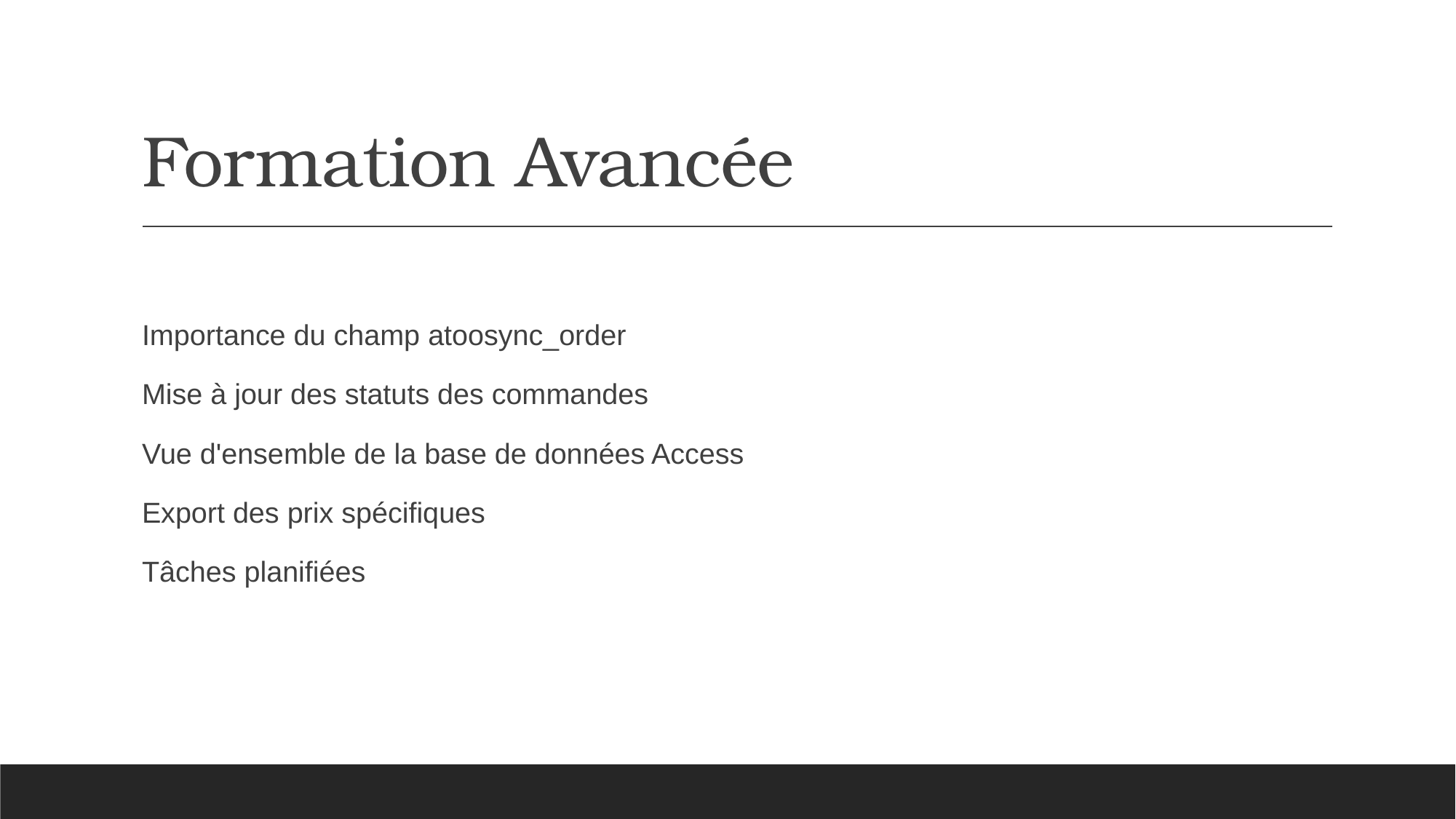

# Formation Avancée

Importance du champ atoosync_order
Mise à jour des statuts des commandes
Vue d'ensemble de la base de données Access
Export des prix spécifiques
Tâches planifiées